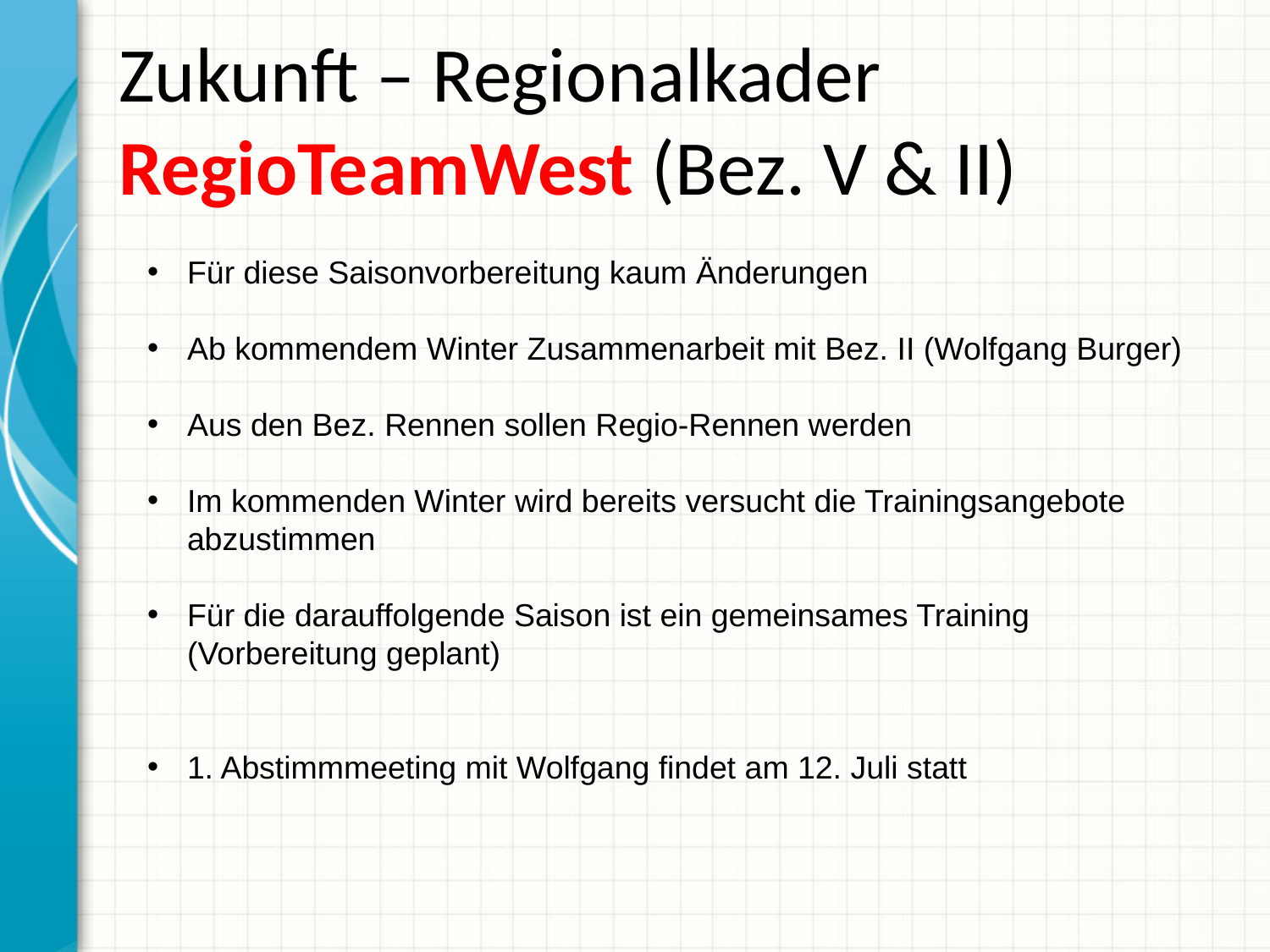

# Zukunft – Regionalkader RegioTeamWest (Bez. V & II)
Für diese Saisonvorbereitung kaum Änderungen
Ab kommendem Winter Zusammenarbeit mit Bez. II (Wolfgang Burger)
Aus den Bez. Rennen sollen Regio-Rennen werden
Im kommenden Winter wird bereits versucht die Trainingsangebote abzustimmen

Für die darauffolgende Saison ist ein gemeinsames Training (Vorbereitung geplant)

1. Abstimmmeeting mit Wolfgang findet am 12. Juli statt